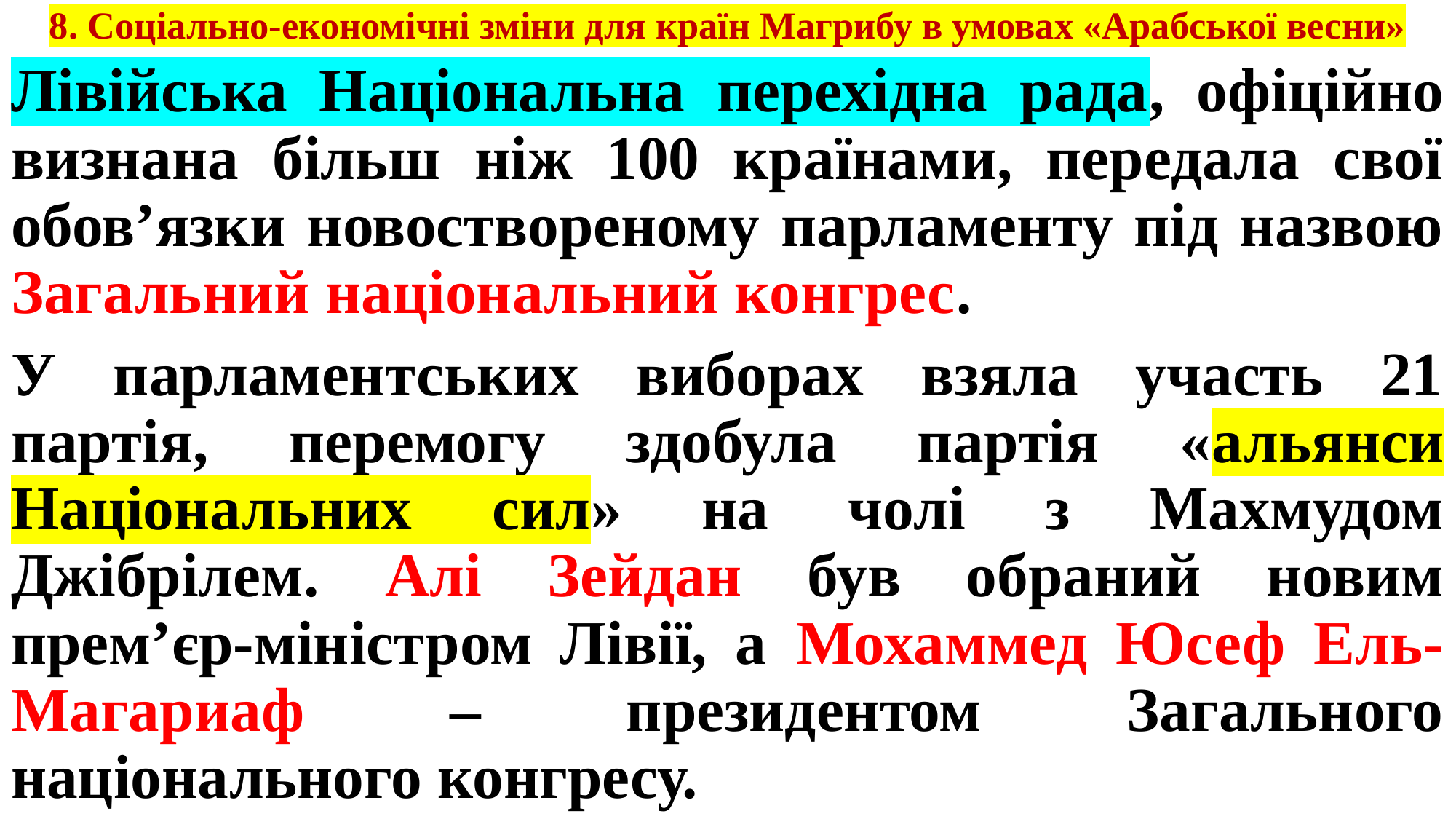

# 8. Соціально-економічні зміни для країн Магрибу в умовах «Арабської весни»
Лівійська Національна перехідна рада, офіційно визнана більш ніж 100 країнами, передала свої обов’язки новоствореному парламенту під назвою Загальний національний конгрес.
У парламентських виборах взяла участь 21 партія, перемогу здобула партія «альянси Національних сил» на чолі з Махмудом Джібрілем. Алі Зейдан був обраний новим прем’єр-міністром Лівії, а Мохаммед Юсеф Ель-Магариаф – президентом Загального національного конгресу.